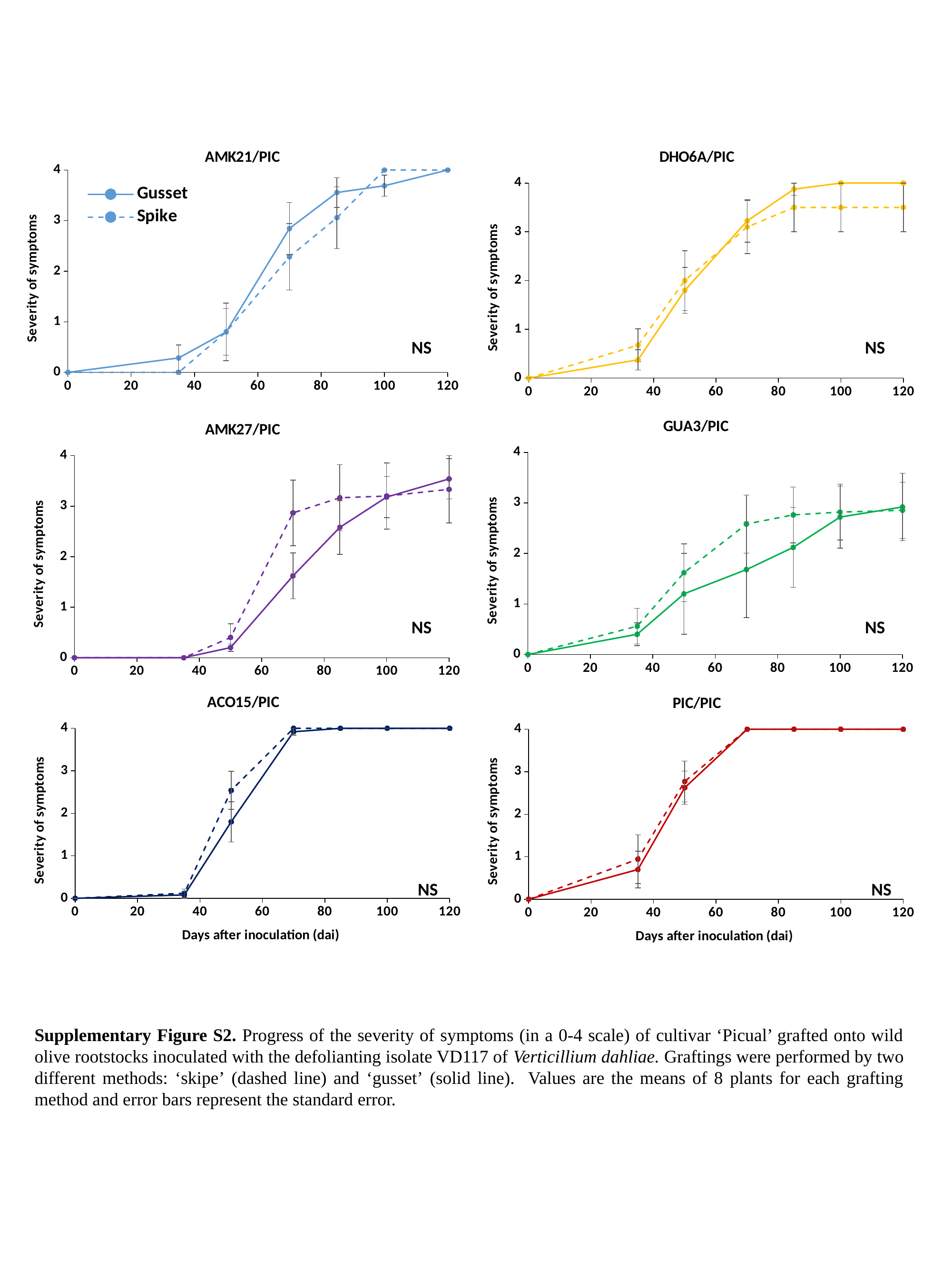

### Chart: AMK21/PIC

| Category | Gusset | Spike |
|---|---|---|

### Chart: DHO6A/PIC

| Category | DHO6A-gusset | DHO6A-spike |
|---|---|---|
NS
NS

### Chart: GUA3/PIC

| Category | GUA3-gusset | GUA3-spike |
|---|---|---|

### Chart: AMK27/PIC

| Category | AMK27-gusset | AMK27-spike |
|---|---|---|
NS
NS

### Chart: ACO15/PIC

| Category | ACO15-gusset | ACO15-spike |
|---|---|---|

### Chart: PIC/PIC

| Category | PICUAL-gusset | PICUAL-spike |
|---|---|---|
NS
NS
Supplementary Figure S2. Progress of the severity of symptoms (in a 0-4 scale) of cultivar ‘Picual’ grafted onto wild olive rootstocks inoculated with the defolianting isolate VD117 of Verticillium dahliae. Graftings were performed by two different methods: ‘skipe’ (dashed line) and ‘gusset’ (solid line).  Values are the means of 8 plants for each grafting method and error bars represent the standard error.